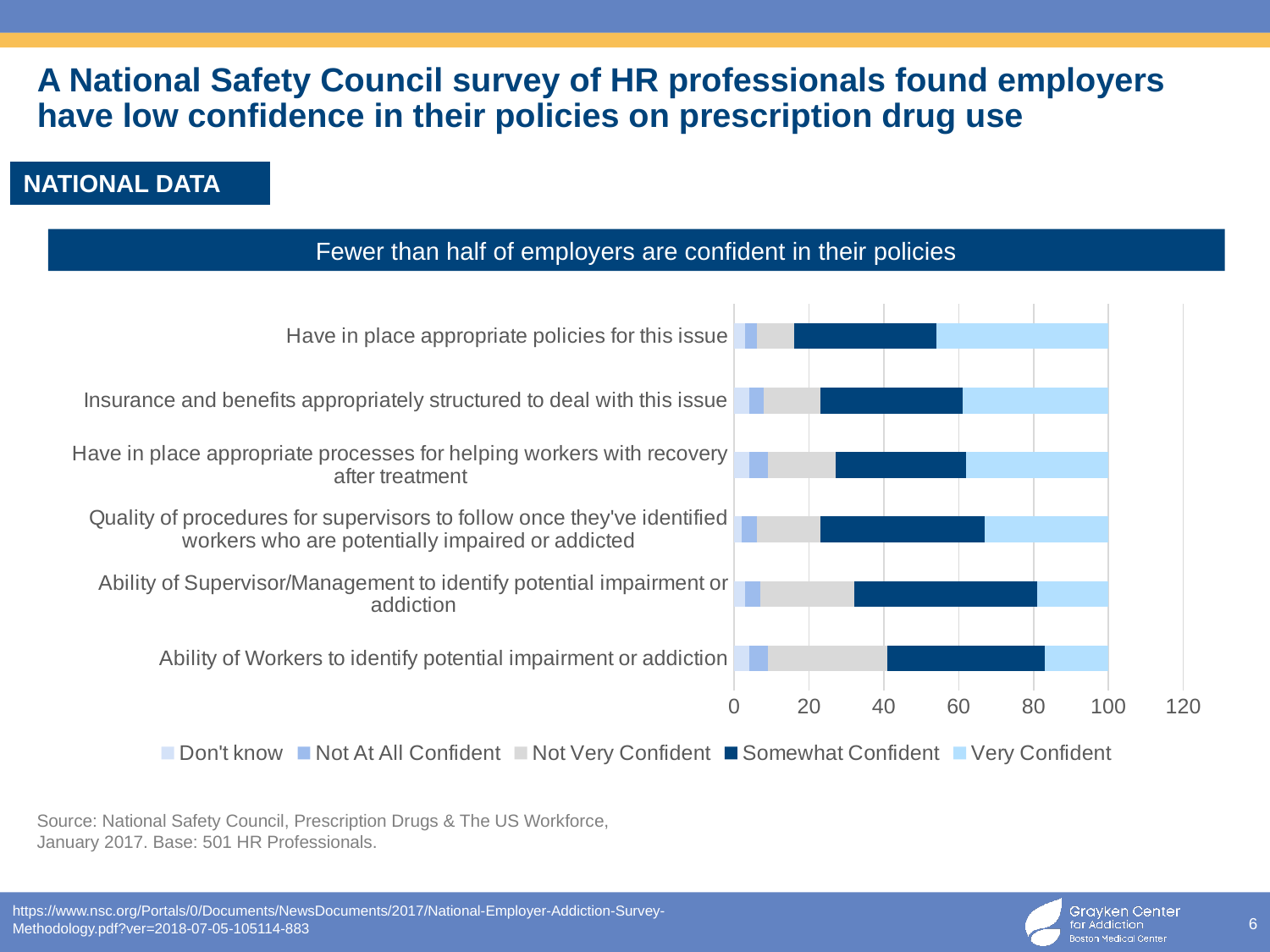

# A National Safety Council survey of HR professionals found employers have low confidence in their policies on prescription drug use
NATIONAL DATA
Fewer than half of employers are confident in their policies

### Chart

| Category | Don't know | Not At All Confident | Not Very Confident | Somewhat Confident | Very Confident |
|---|---|---|---|---|---|
| Ability of Workers to identify potential impairment or addiction | 4.0 | 5.0 | 32.0 | 42.0 | 17.0 |
| Ability of Supervisor/Management to identify potential impairment or addiction | 3.0 | 4.0 | 25.0 | 49.0 | 19.0 |
| Quality of procedures for supervisors to follow once they've identified workers who are potentially impaired or addicted | 2.0 | 4.0 | 17.0 | 44.0 | 33.0 |
| Have in place appropriate processes for helping workers with recovery after treatment | 4.0 | 5.0 | 18.0 | 35.0 | 38.0 |
| Insurance and benefits appropriately structured to deal with this issue | 4.0 | 4.0 | 15.0 | 38.0 | 39.0 |
| Have in place appropriate policies for this issue | 3.0 | 3.0 | 10.0 | 38.0 | 46.0 |
Source: National Safety Council, Prescription Drugs & The US Workforce, January 2017. Base: 501 HR Professionals.
https://www.nsc.org/Portals/0/Documents/NewsDocuments/2017/National-Employer-Addiction-Survey-Methodology.pdf?ver=2018-07-05-105114-883